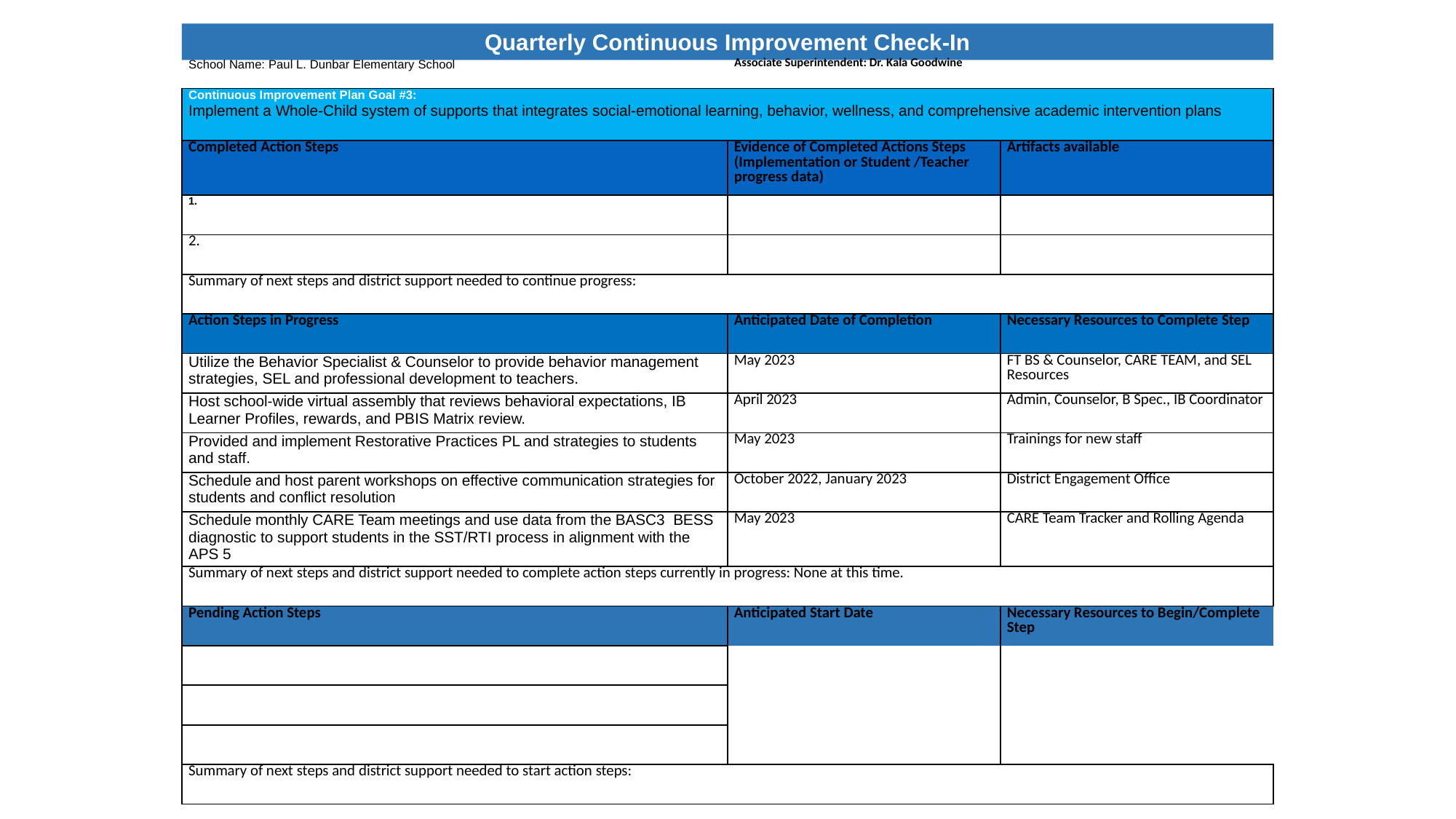

Quarterly Continuous Improvement Check-In
| School Name: Paul L. Dunbar Elementary School | Associate Superintendent: Dr. Kala Goodwine |
| --- | --- |
| Continuous Improvement Plan Goal #3:  Implement a Whole-Child system of supports that integrates social-emotional learning, behavior, wellness, and comprehensive academic intervention plans |  |  |
| --- | --- | --- |
| Completed Action Steps | Evidence of Completed Actions Steps (Implementation or Student /Teacher progress data) | Artifacts available |
| 1. |  |  |
| 2. |  |  |
| Summary of next steps and district support needed to continue progress: |  |  |
| Action Steps in Progress | Anticipated Date of Completion | Necessary Resources to Complete Step |
| Utilize the Behavior Specialist & Counselor to provide behavior management strategies, SEL and professional development to teachers. | May 2023 | FT BS & Counselor, CARE TEAM, and SEL Resources |
| Host school-wide virtual assembly that reviews behavioral expectations, IB Learner Profiles, rewards, and PBIS Matrix review. | April 2023 | Admin, Counselor, B Spec., IB Coordinator |
| Provided and implement Restorative Practices PL and strategies to students and staff. | May 2023 | Trainings for new staff |
| Schedule and host parent workshops on effective communication strategies for students and conflict resolution | October 2022, January 2023 | District Engagement Office |
| Schedule monthly CARE Team meetings and use data from the BASC3  BESS diagnostic to support students in the SST/RTI process in alignment with the APS 5 | May 2023 | CARE Team Tracker and Rolling Agenda |
| Summary of next steps and district support needed to complete action steps currently in progress: None at this time. |  |  |
| Pending Action Steps | Anticipated Start Date | Necessary Resources to Begin/Complete Step |
|  |  |  |
|  |  |  |
|  |  |  |
| Summary of next steps and district support needed to start action steps: |  |  |